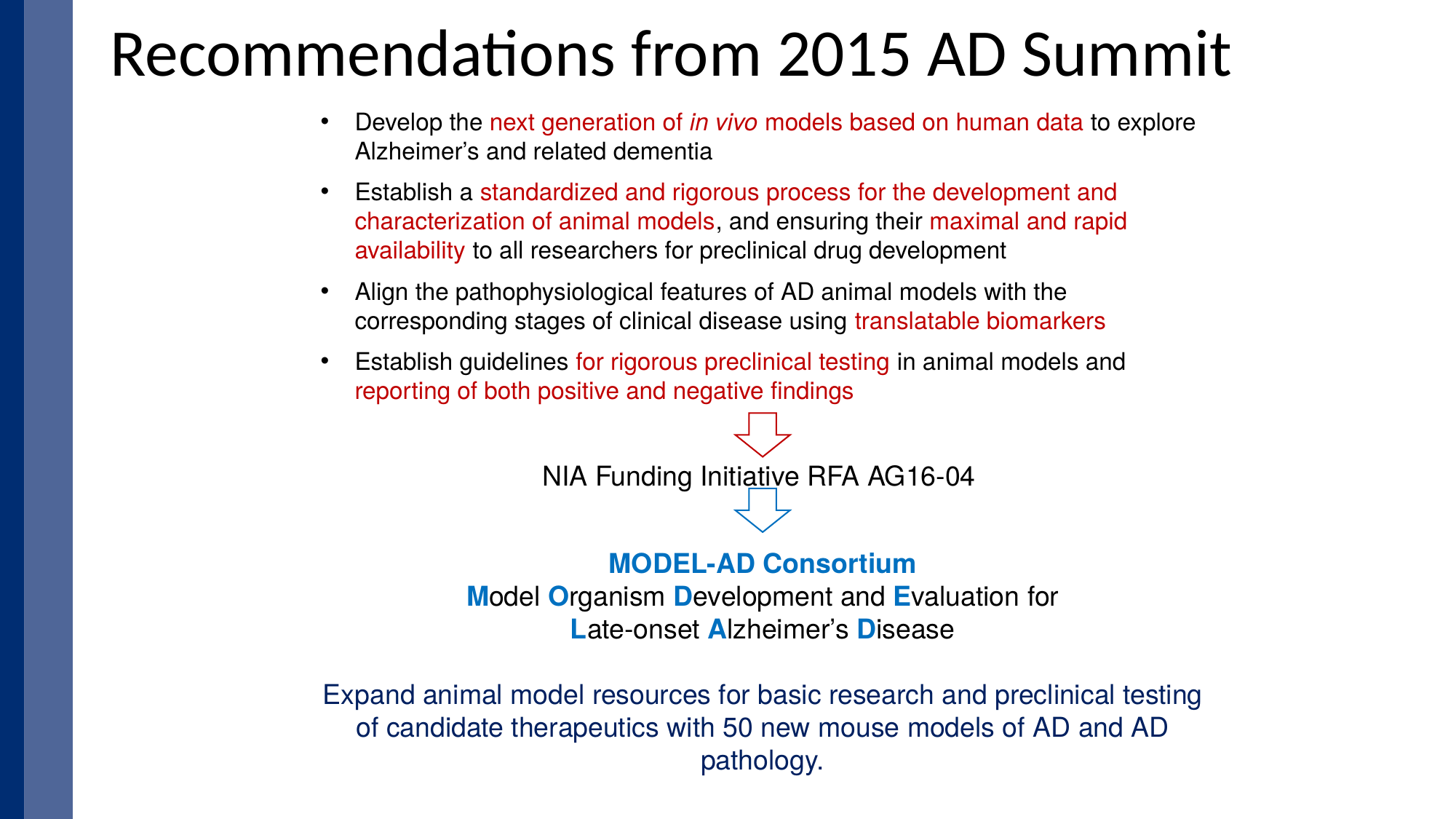

# Recommendations from 2015 AD Summit
Develop the next generation of in vivo models based on human data to explore Alzheimer’s and related dementia
Establish a standardized and rigorous process for the development and characterization of animal models, and ensuring their maximal and rapid availability to all researchers for preclinical drug development
Align the pathophysiological features of AD animal models with the corresponding stages of clinical disease using translatable biomarkers
Establish guidelines for rigorous preclinical testing in animal models and reporting of both positive and negative findings
NIA Funding Initiative RFA AG16-04
MODEL-AD Consortium
Model Organism Development and Evaluation for
Late-onset Alzheimer’s Disease

Expand animal model resources for basic research and preclinical testing of candidate therapeutics with 50 new mouse models of AD and AD pathology.